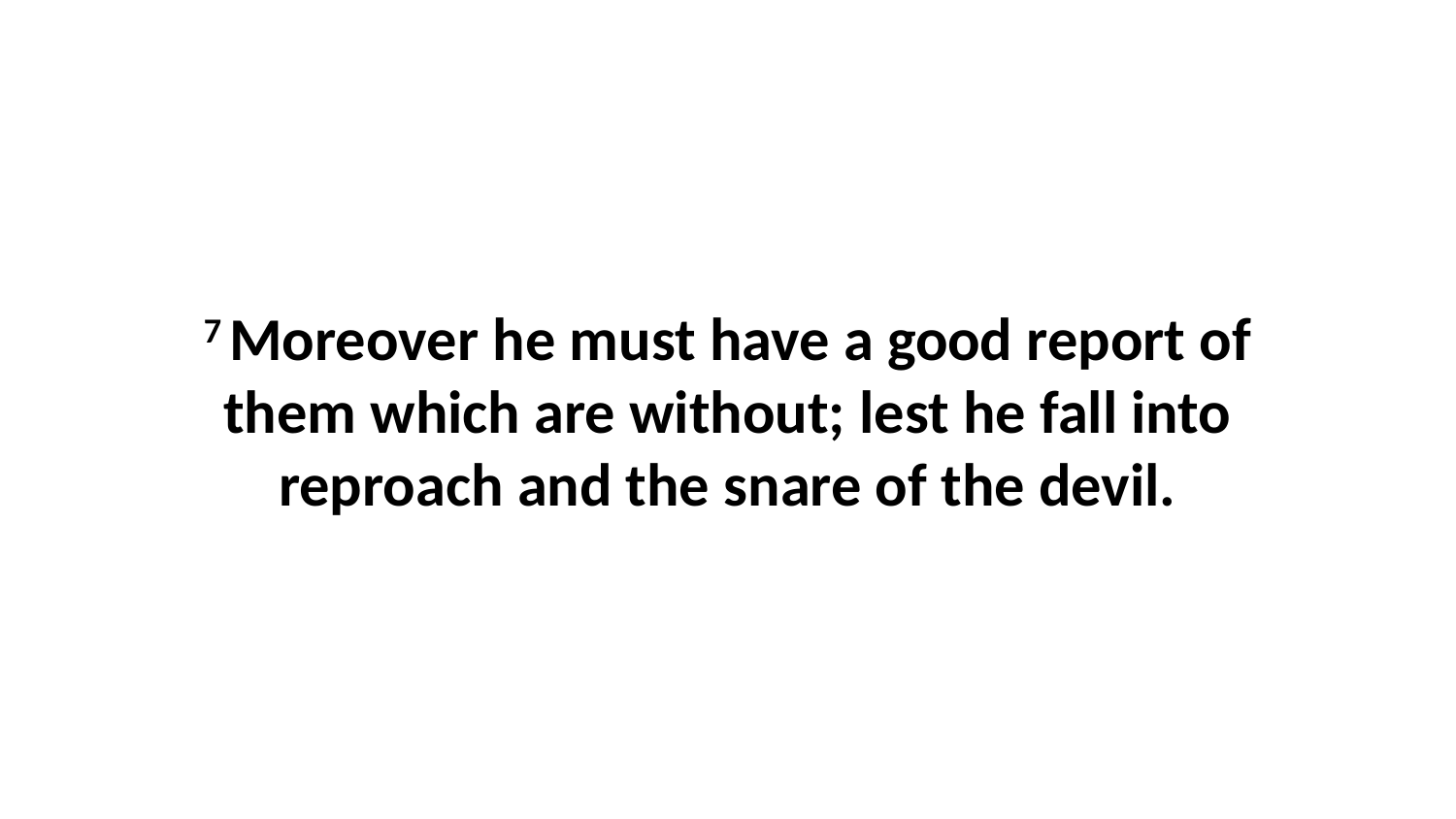

7 Moreover he must have a good report of them which are without; lest he fall into reproach and the snare of the devil.